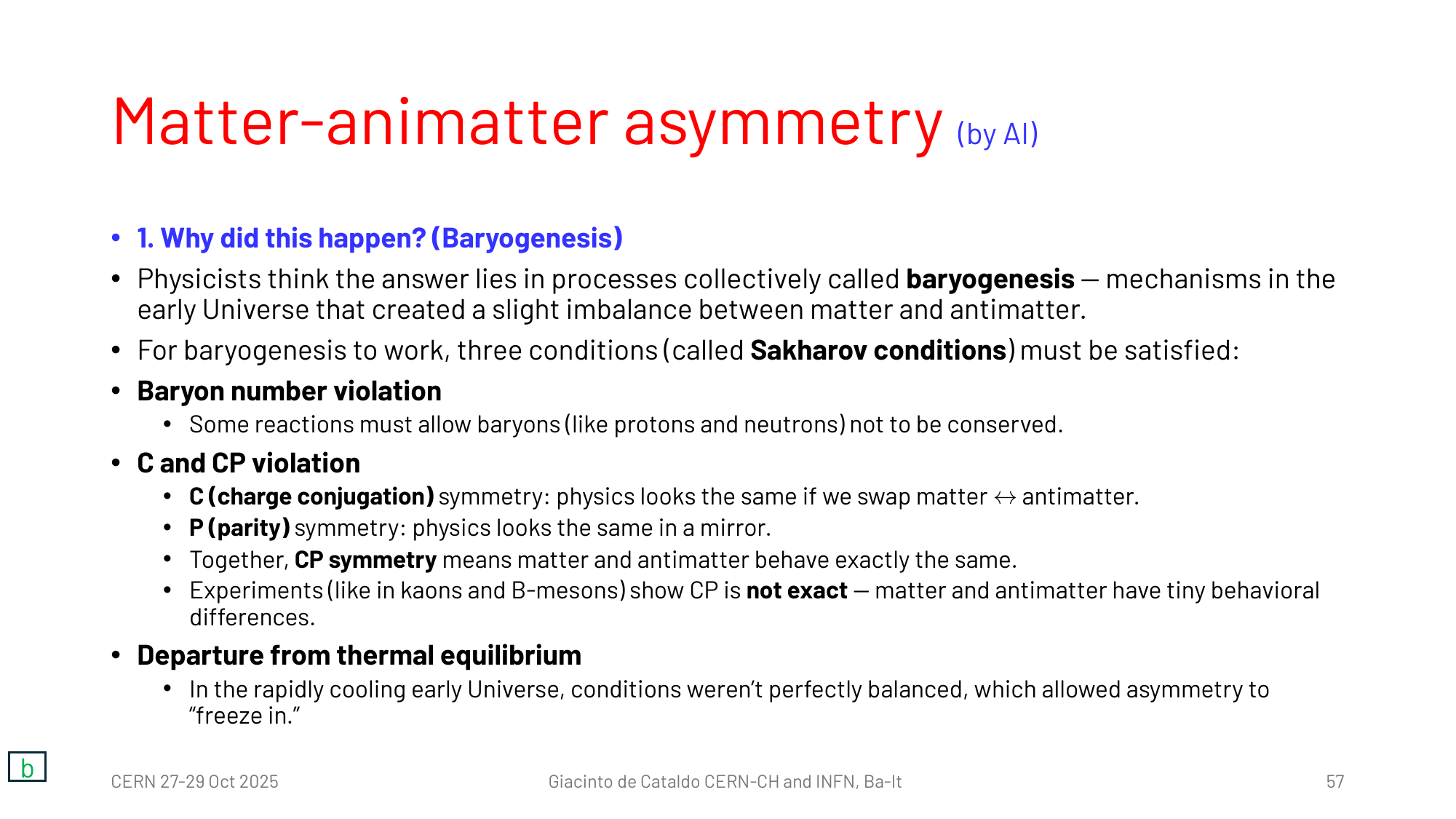

# Matter-animatter asymmetry (by AI)
1. Why did this happen? (Baryogenesis)
Physicists think the answer lies in processes collectively called baryogenesis — mechanisms in the early Universe that created a slight imbalance between matter and antimatter.
For baryogenesis to work, three conditions (called Sakharov conditions) must be satisfied:
Baryon number violation
Some reactions must allow baryons (like protons and neutrons) not to be conserved.
C and CP violation
C (charge conjugation) symmetry: physics looks the same if we swap matter ↔ antimatter.
P (parity) symmetry: physics looks the same in a mirror.
Together, CP symmetry means matter and antimatter behave exactly the same.
Experiments (like in kaons and B-mesons) show CP is not exact — matter and antimatter have tiny behavioral differences.
Departure from thermal equilibrium
In the rapidly cooling early Universe, conditions weren’t perfectly balanced, which allowed asymmetry to “freeze in.”

b
CERN 27-29 Oct 2025
Giacinto de Cataldo CERN-CH and INFN, Ba-It
57